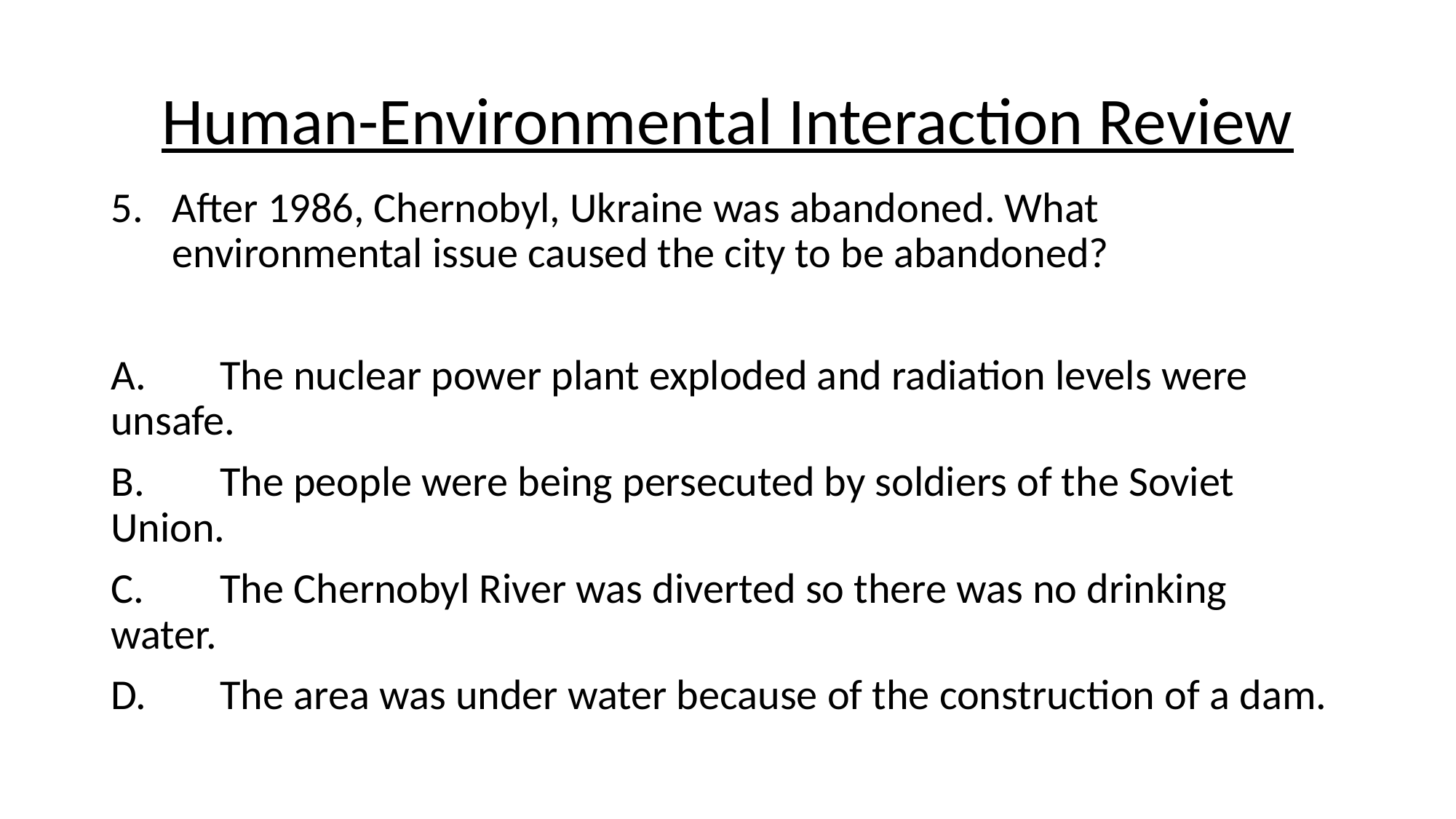

# Human-Environmental Interaction Review
After 1986, Chernobyl, Ukraine was abandoned. What environmental issue caused the city to be abandoned?

A.	The nuclear power plant exploded and radiation levels were 	unsafe.
B.	The people were being persecuted by soldiers of the Soviet 	Union.
C.	The Chernobyl River was diverted so there was no drinking 	water.
D.	The area was under water because of the construction of a dam.